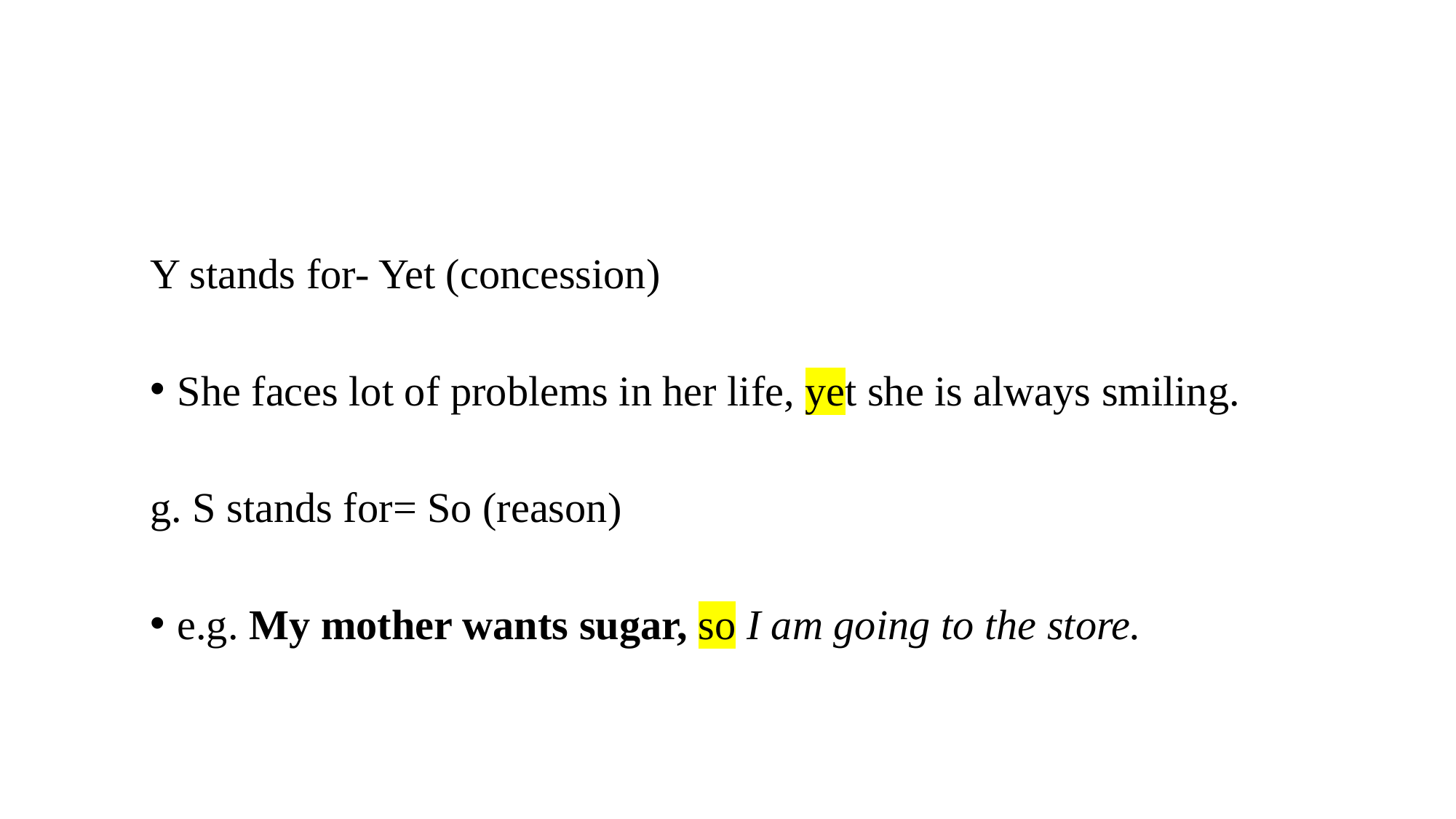

#
Y stands for- Yet (concession)
She faces lot of problems in her life, yet she is always smiling.
g. S stands for= So (reason)
e.g. My mother wants sugar, so I am going to the store.